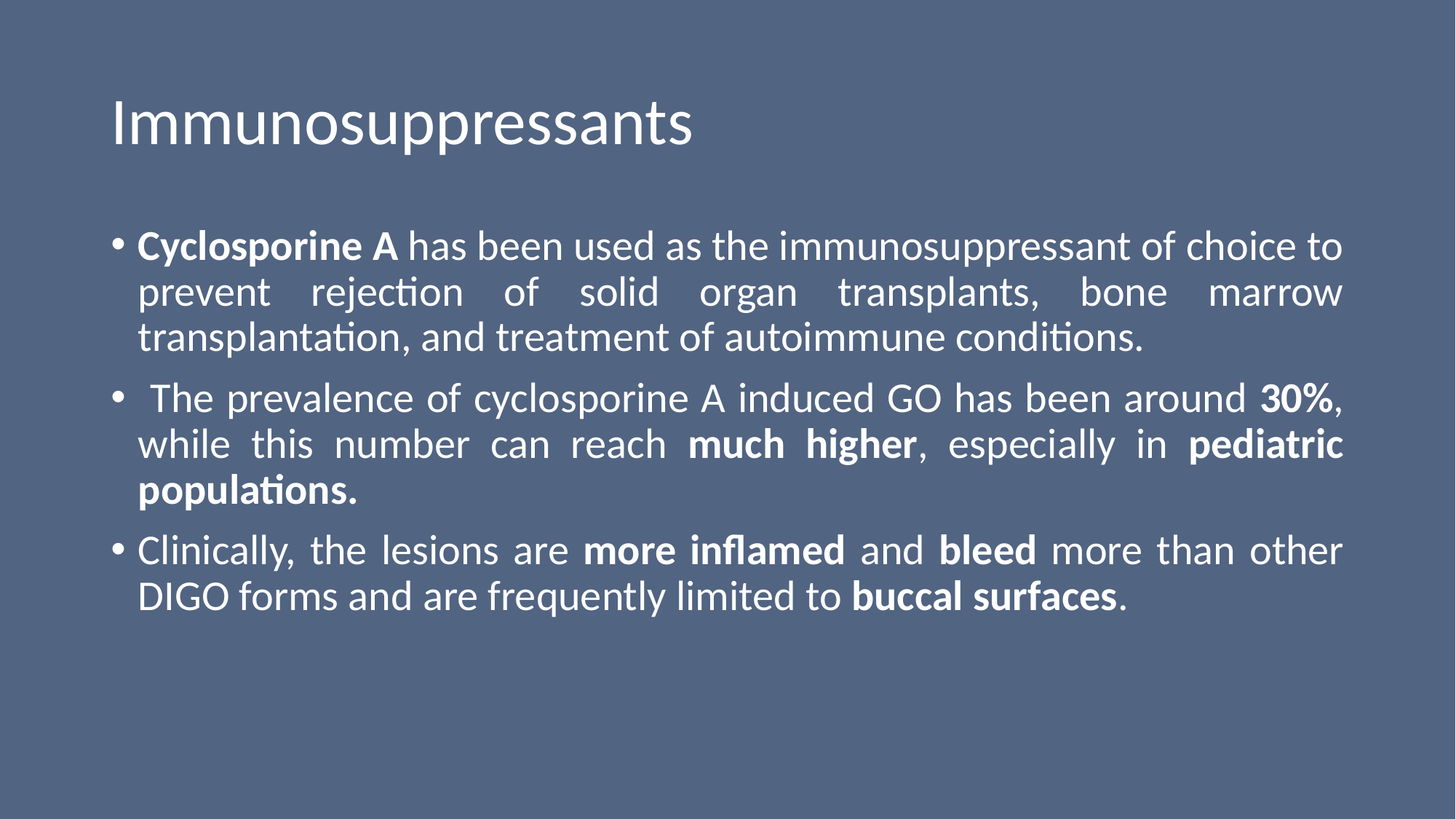

# Immunosuppressants
Cyclosporine A has been used as the immunosuppressant of choice to prevent rejection of solid organ transplants, bone marrow transplantation, and treatment of autoimmune conditions.
 The prevalence of cyclosporine A induced GO has been around 30%, while this number can reach much higher, especially in pediatric populations.
Clinically, the lesions are more inflamed and bleed more than other DIGO forms and are frequently limited to buccal surfaces.